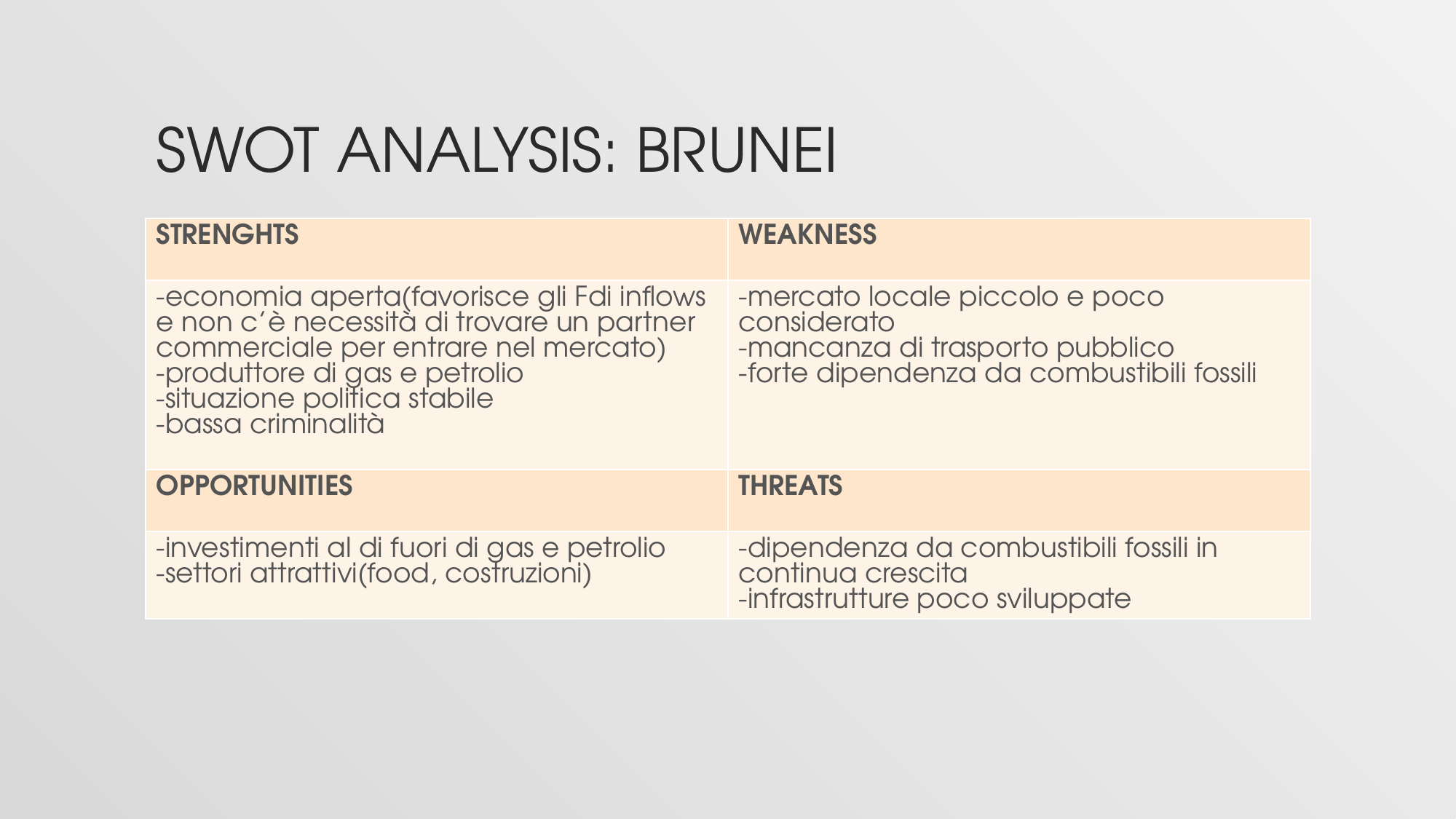

# SWOT ANALYSIS: bRUNEI
| STRENGHTS | WEAKNESS |
| --- | --- |
| -economia aperta(favorisce gli Fdi inflows e non c’è necessità di trovare un partner commerciale per entrare nel mercato) -produttore di gas e petrolio -situazione politica stabile -bassa criminalità | -mercato locale piccolo e poco considerato -mancanza di trasporto pubblico -forte dipendenza da combustibili fossili |
| OPPORTUNITIES | THREATS |
| -investimenti al di fuori di gas e petrolio -settori attrattivi(food, costruzioni) | -dipendenza da combustibili fossili in continua crescita -infrastrutture poco sviluppate |